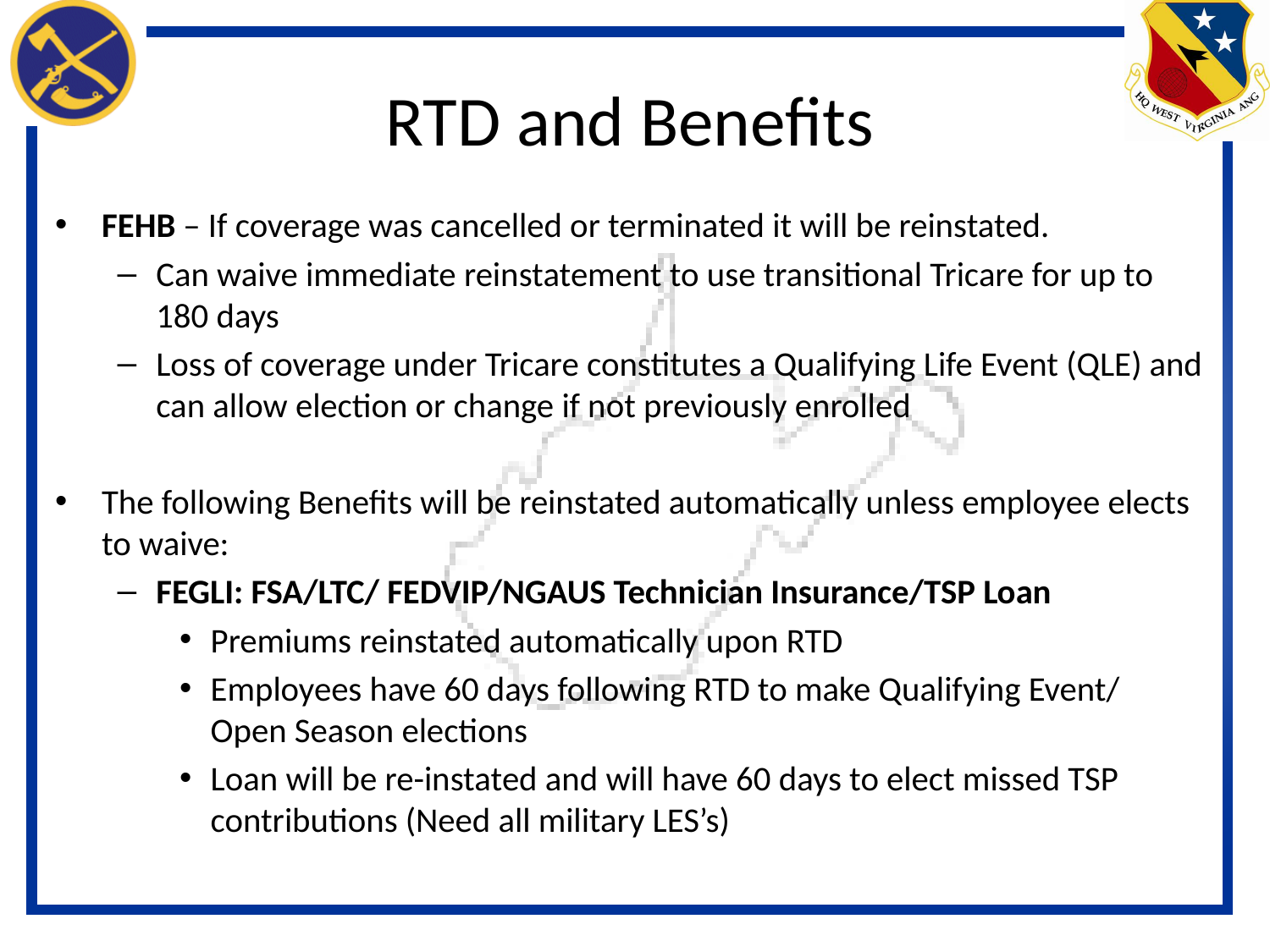

RTD and Benefits
FEHB – If coverage was cancelled or terminated it will be reinstated.
Can waive immediate reinstatement to use transitional Tricare for up to 180 days
Loss of coverage under Tricare constitutes a Qualifying Life Event (QLE) and can allow election or change if not previously enrolled

The following Benefits will be reinstated automatically unless employee elects to waive:
FEGLI: FSA/LTC/ FEDVIP/NGAUS Technician Insurance/TSP Loan
Premiums reinstated automatically upon RTD
Employees have 60 days following RTD to make Qualifying Event/ Open Season elections
Loan will be re-instated and will have 60 days to elect missed TSP contributions (Need all military LES’s)